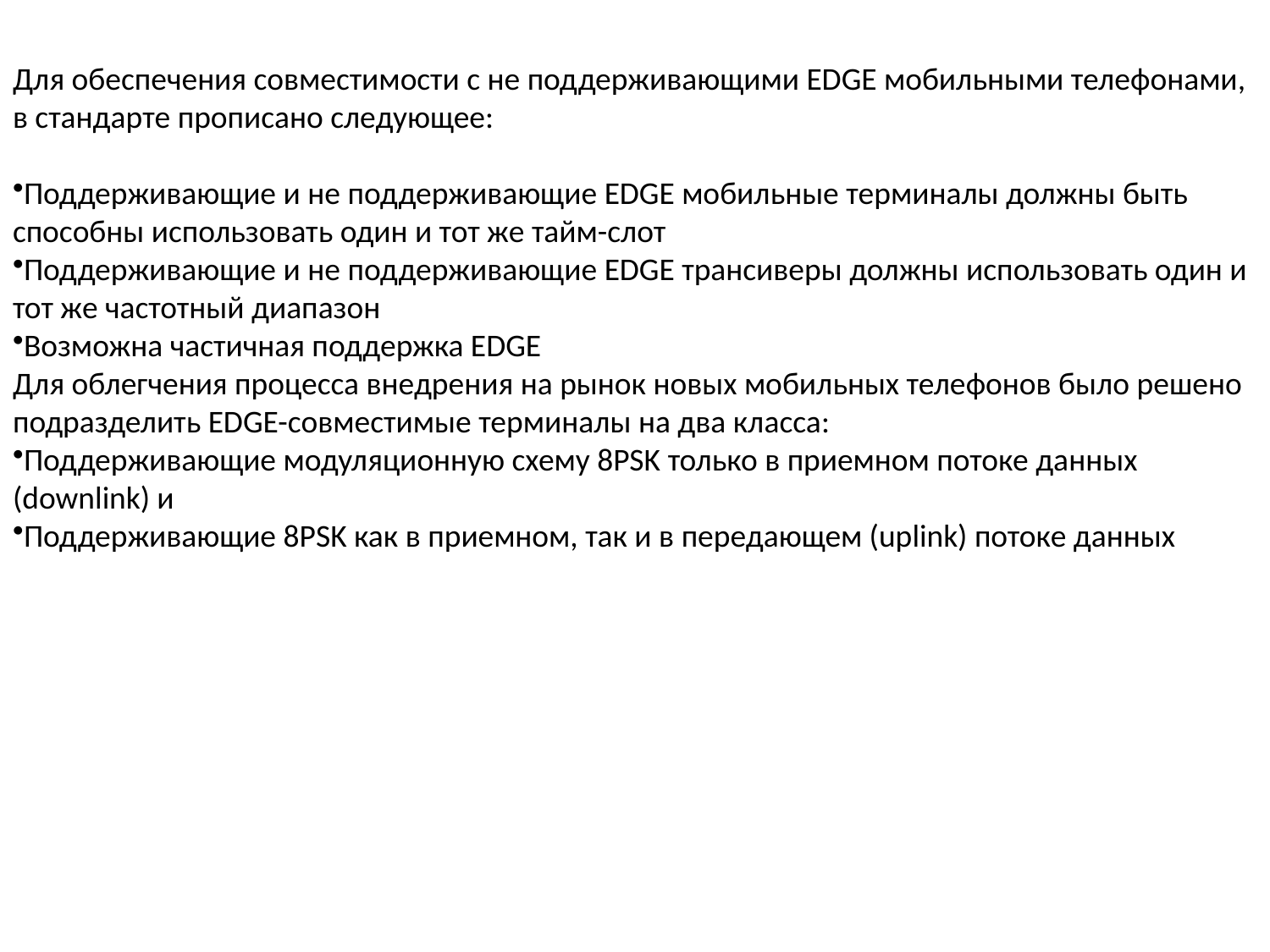

Для обеспечения совместимости с не поддерживающими EDGE мобильными телефонами, в стандарте прописано следующее:

Поддерживающие и не поддерживающие EDGE мобильные терминалы должны быть способны использовать один и тот же тайм-слот
Поддерживающие и не поддерживающие EDGE трансиверы должны использовать один и тот же частотный диапазон
Возможна частичная поддержка EDGE
Для облегчения процесса внедрения на рынок новых мобильных телефонов было решено подразделить EDGE-совместимые терминалы на два класса:
Поддерживающие модуляционную схему 8PSK только в приемном потоке данных (downlink) и
Поддерживающие 8PSK как в приемном, так и в передающем (uplink) потоке данных